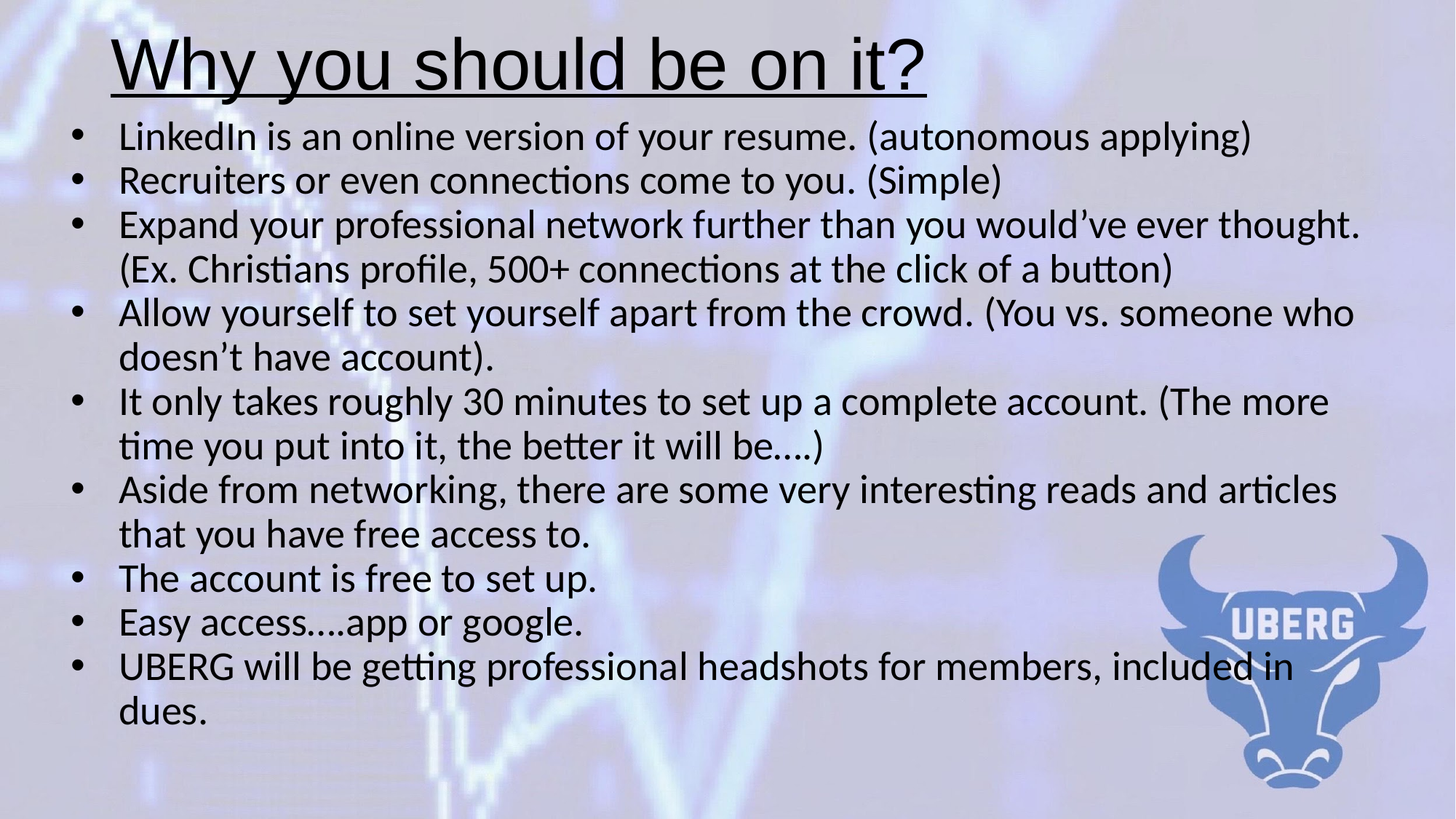

# Why you should be on it?
LinkedIn is an online version of your resume. (autonomous applying)
Recruiters or even connections come to you. (Simple)
Expand your professional network further than you would’ve ever thought. (Ex. Christians profile, 500+ connections at the click of a button)
Allow yourself to set yourself apart from the crowd. (You vs. someone who doesn’t have account).
It only takes roughly 30 minutes to set up a complete account. (The more time you put into it, the better it will be….)
Aside from networking, there are some very interesting reads and articles that you have free access to.
The account is free to set up.
Easy access….app or google.
UBERG will be getting professional headshots for members, included in dues.